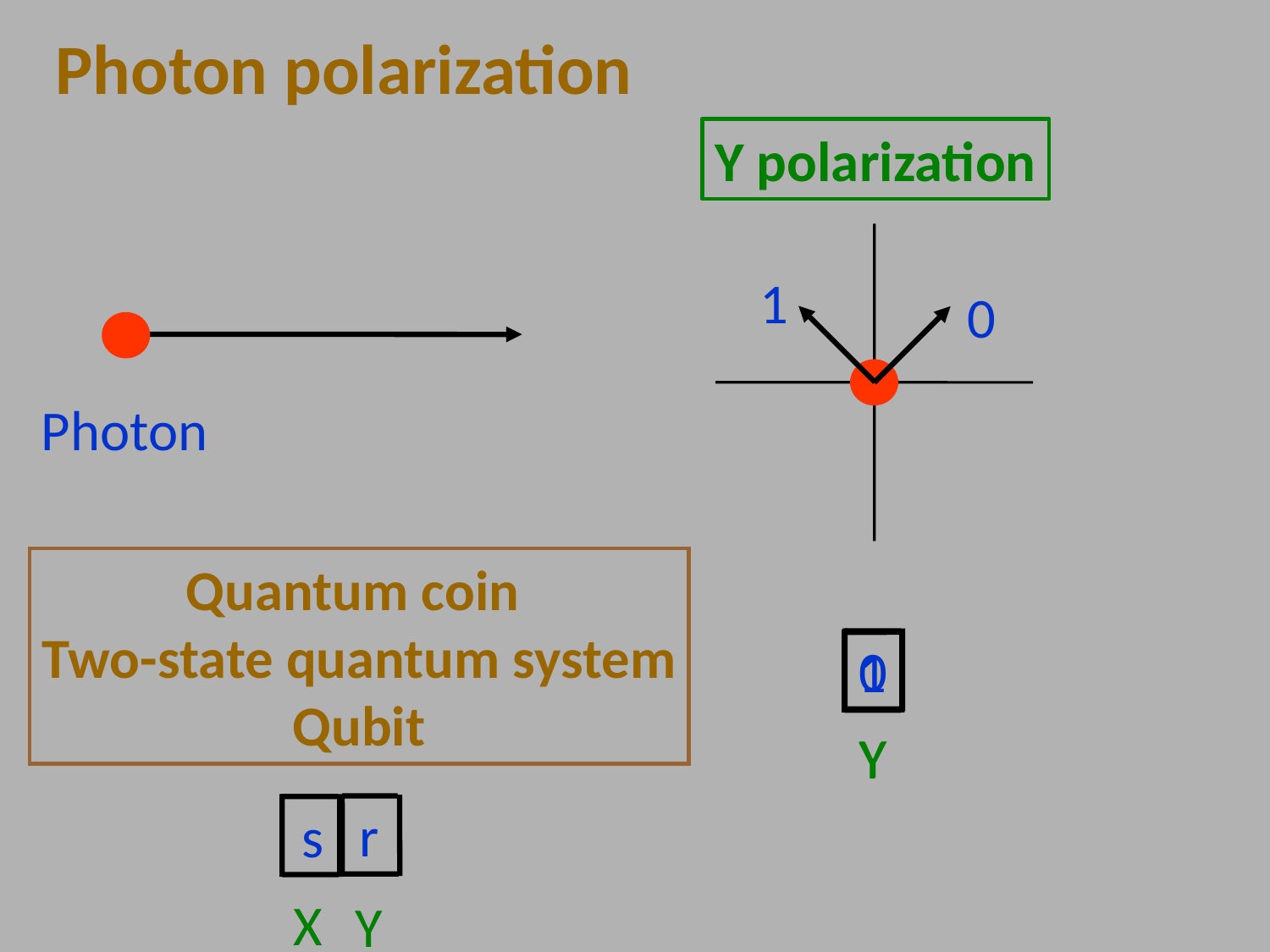

Photon polarization
Y polarization

1

1

Y
0

0

Y

Photon
Quantum coin
Two-state quantum system
Qubit

r
s

X
Y